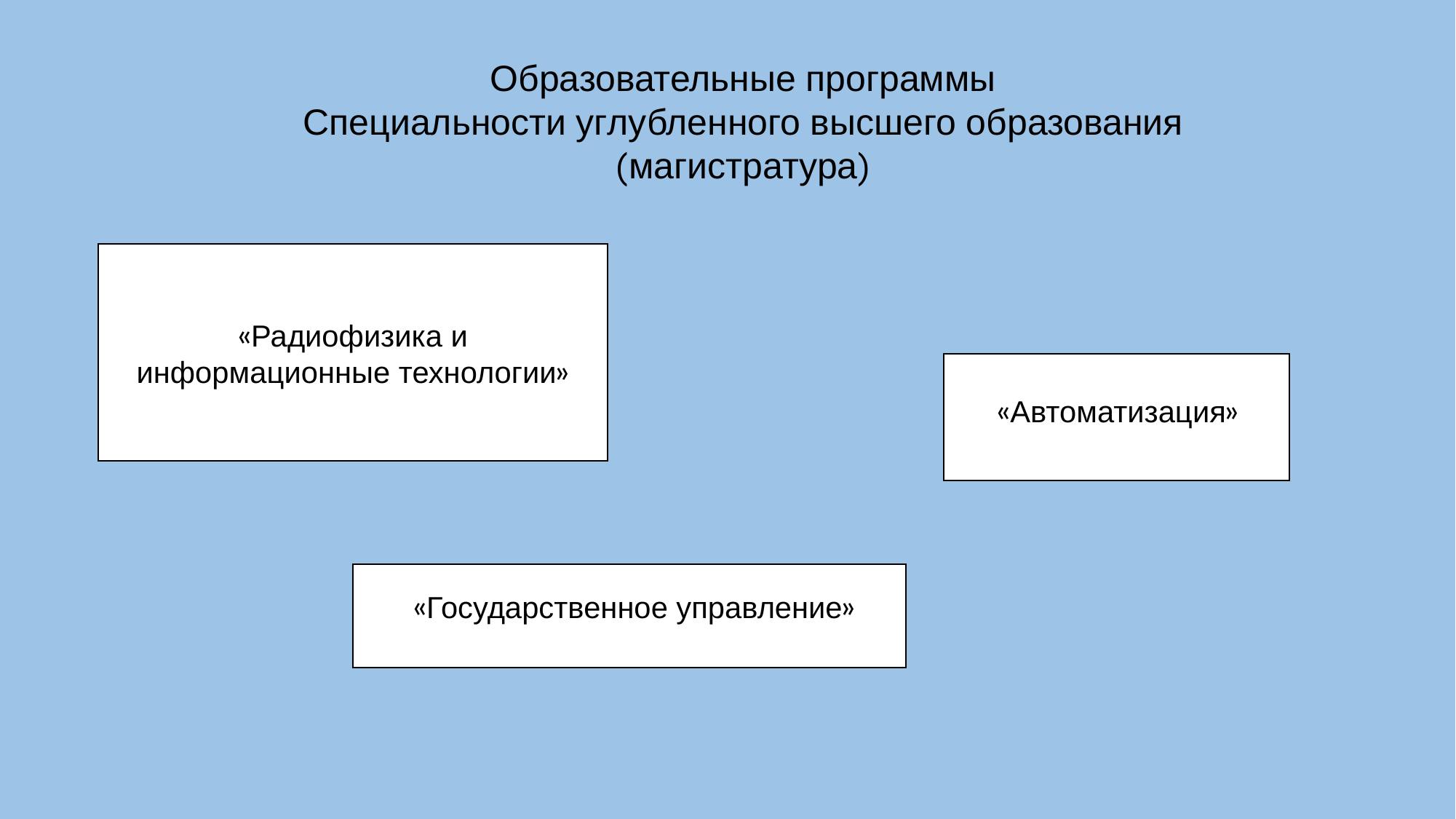

Образовательные программы
Специальности углубленного высшего образования
(магистратура)

«Радиофизика и
информационные технологии»

«Автоматизация»

«Государственное управление»